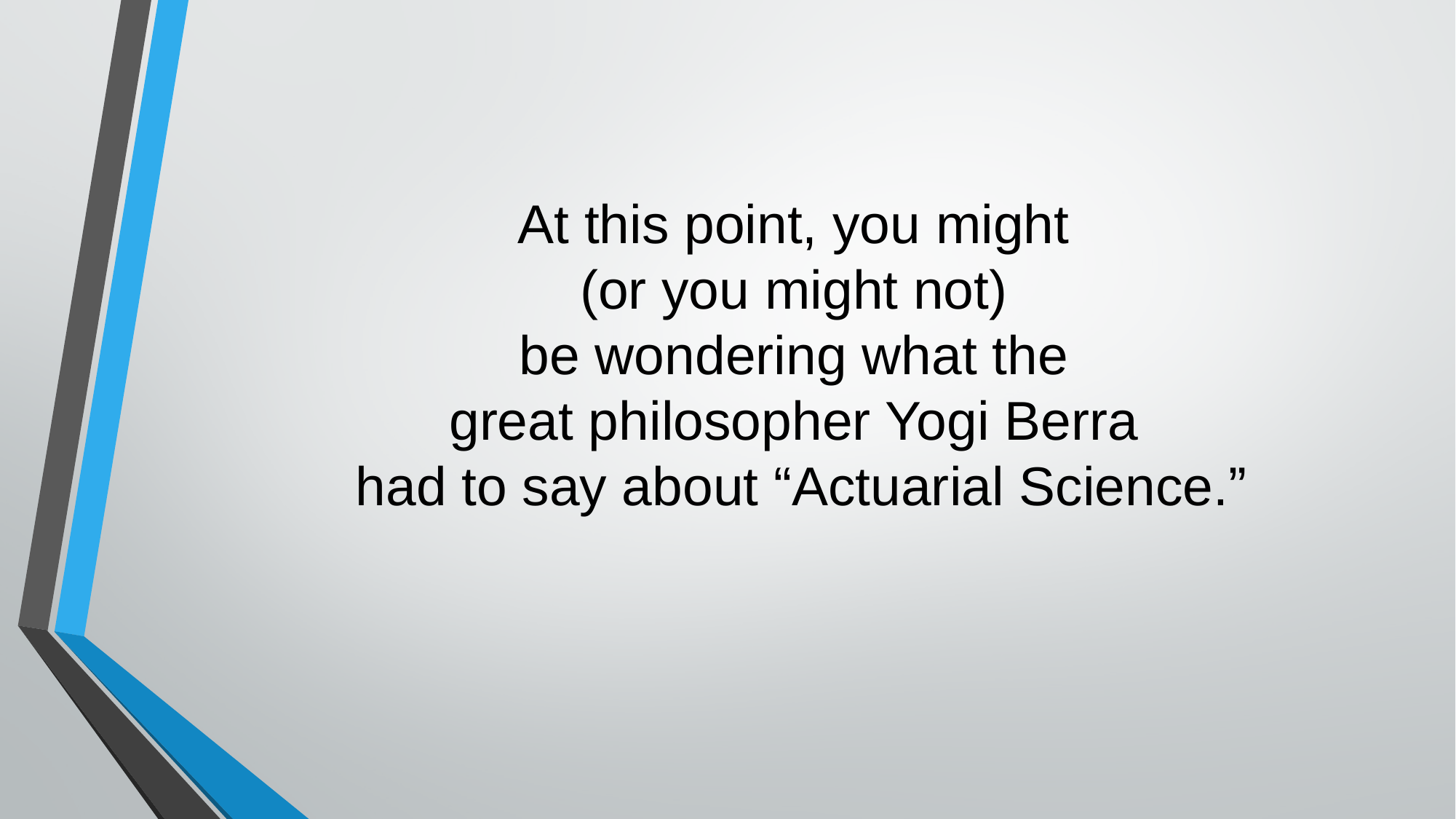

# At this point, you might (or you might not) be wondering what the great philosopher Yogi Berra had to say about “Actuarial Science.”